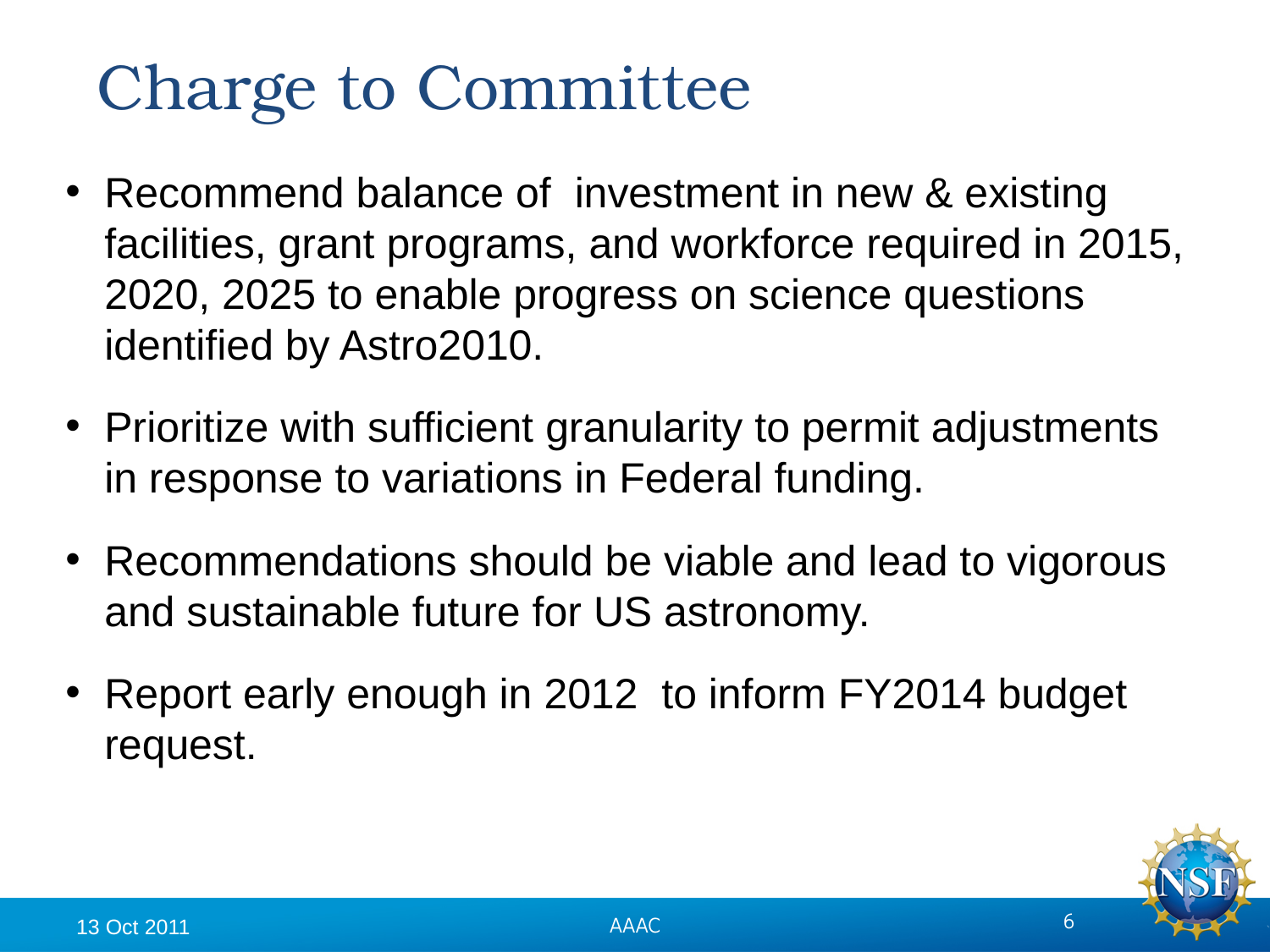

# Charge to Committee
Recommend balance of  investment in new & existing facilities, grant programs, and workforce required in 2015, 2020, 2025 to enable progress on science questions identified by Astro2010.
Prioritize with sufficient granularity to permit adjustments in response to variations in Federal funding.
Recommendations should be viable and lead to vigorous and sustainable future for US astronomy.
Report early enough in 2012  to inform FY2014 budget request.
AAAC
13 Oct 2011
6